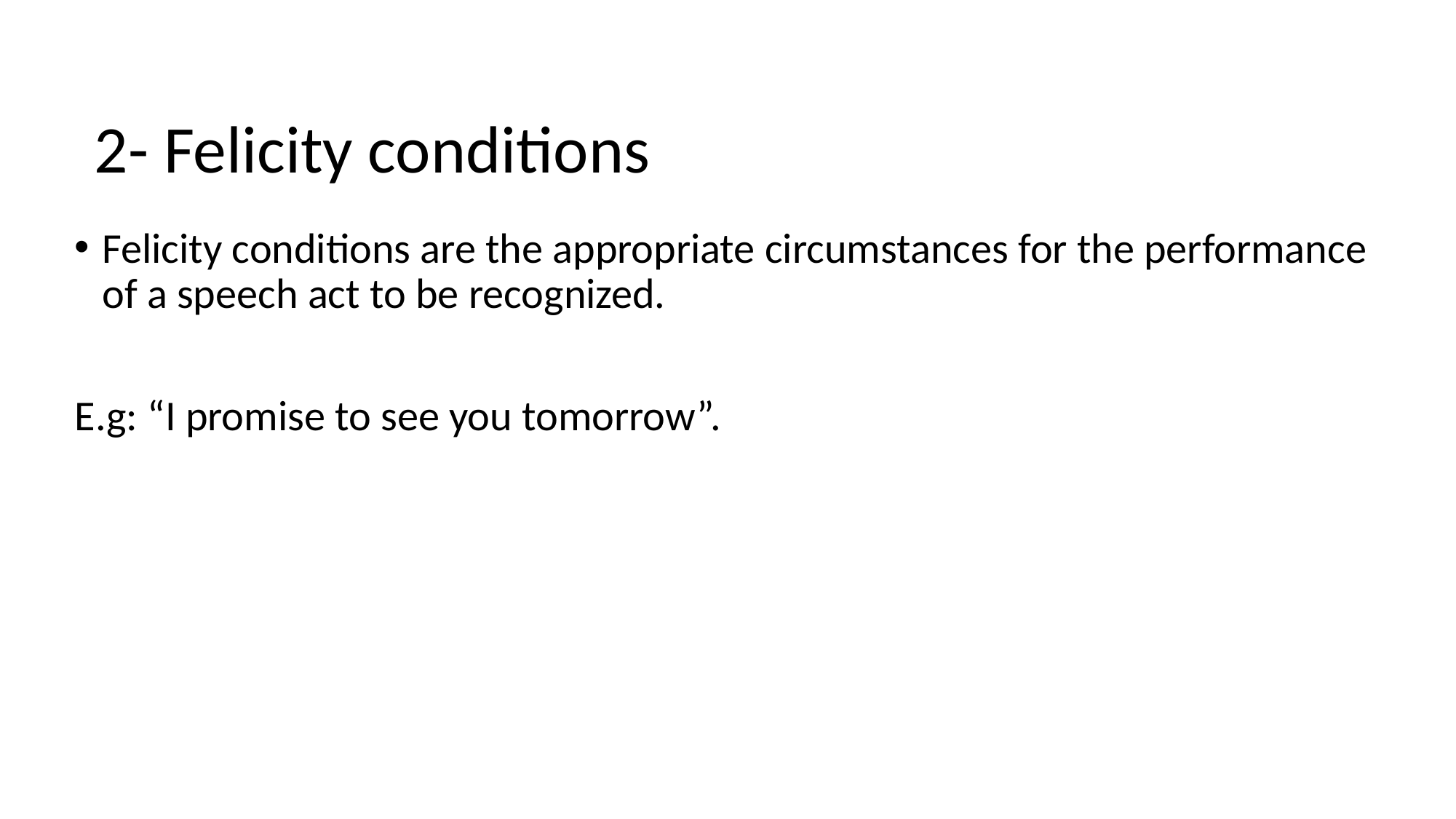

# 2- Felicity conditions
Felicity conditions are the appropriate circumstances for the performance of a speech act to be recognized.

E.g: “I promise to see you tomorrow”.